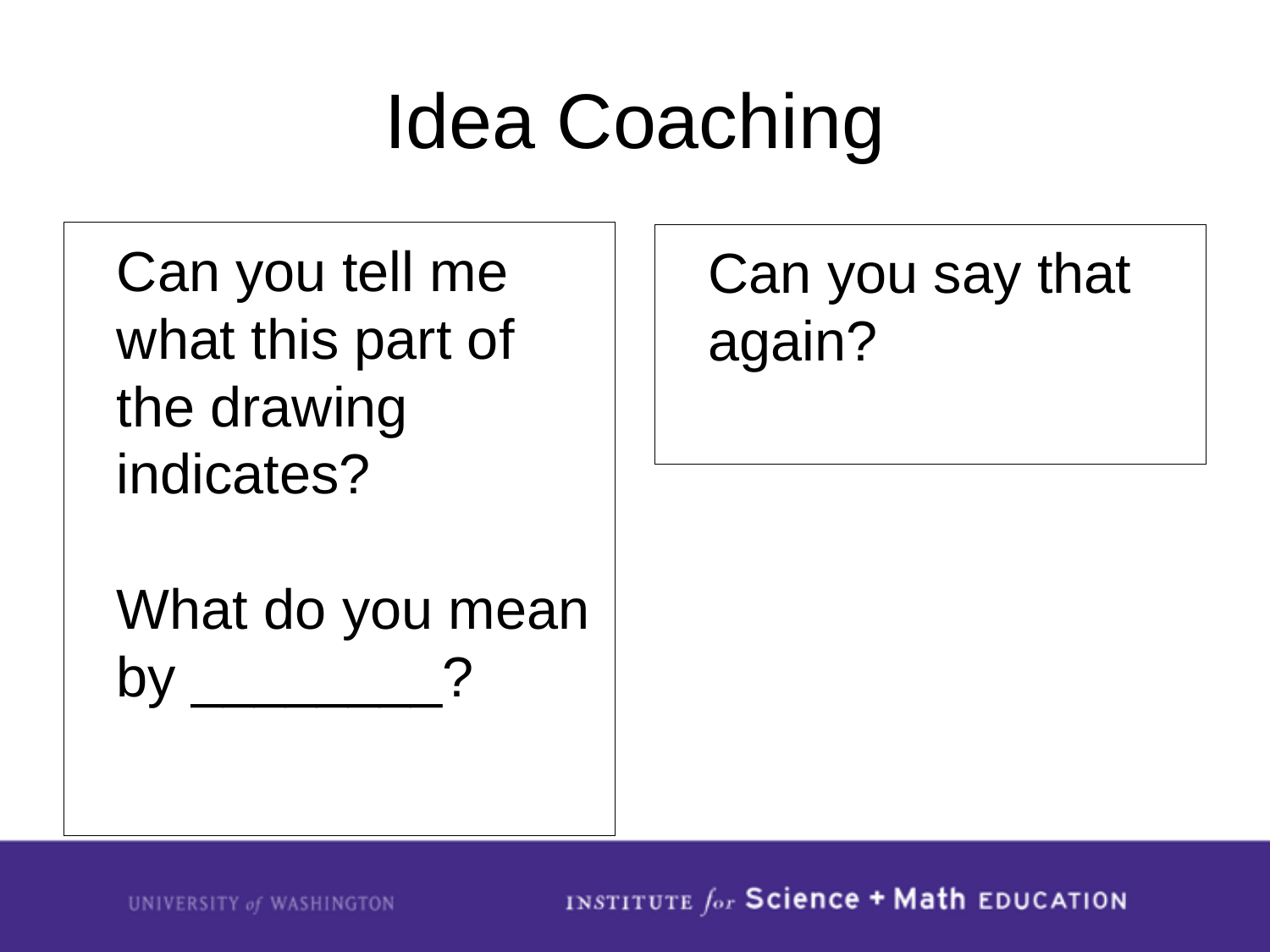

# Idea Coaching
Can you tell me what this part of the drawing indicates?

What do you mean by ________?

Can you say that again?